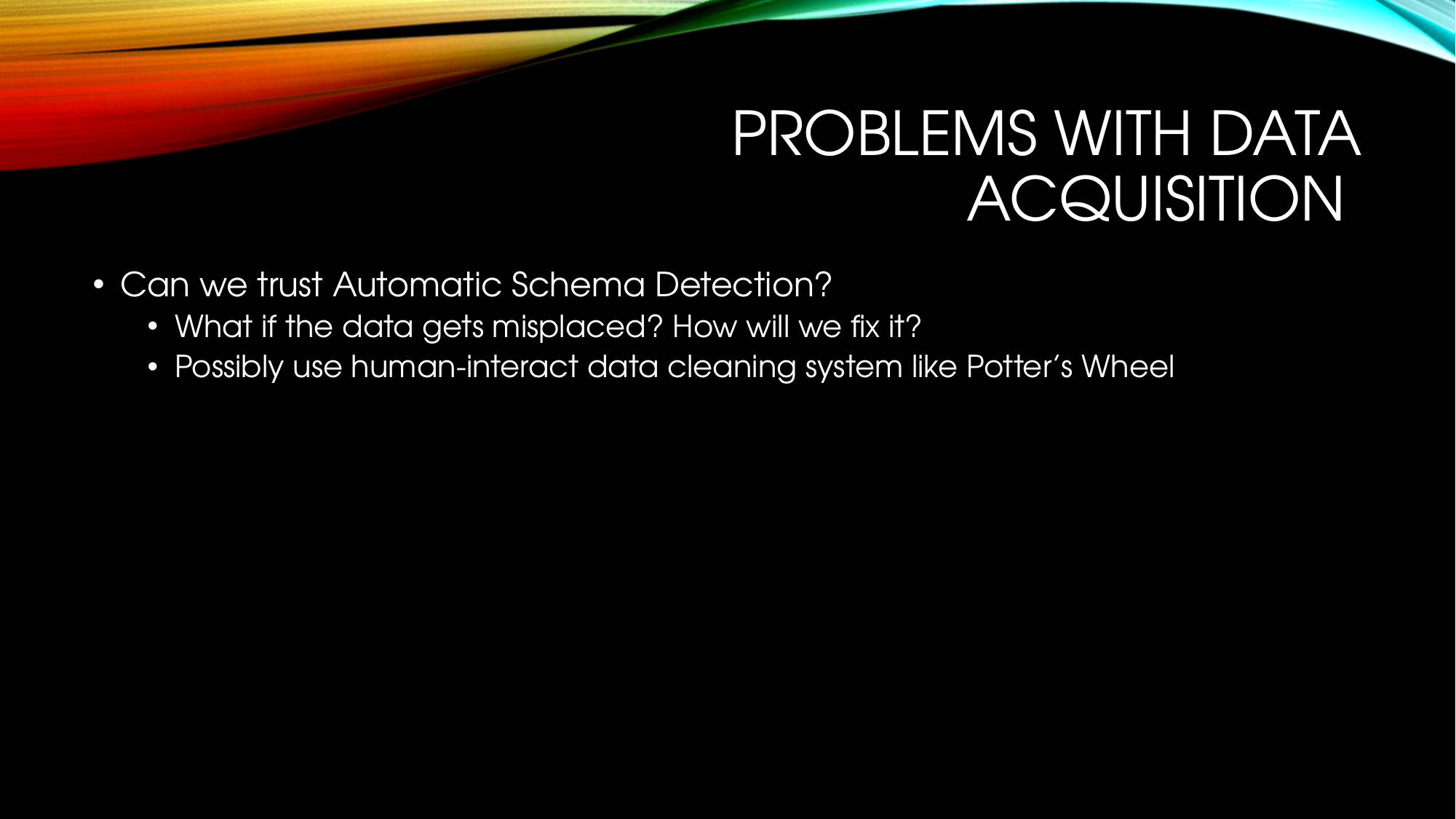

# Problems with Data acquisition
Can we trust Automatic Schema Detection?
What if the data gets misplaced? How will we fix it?
Possibly use human-interact data cleaning system like Potter’s Wheel